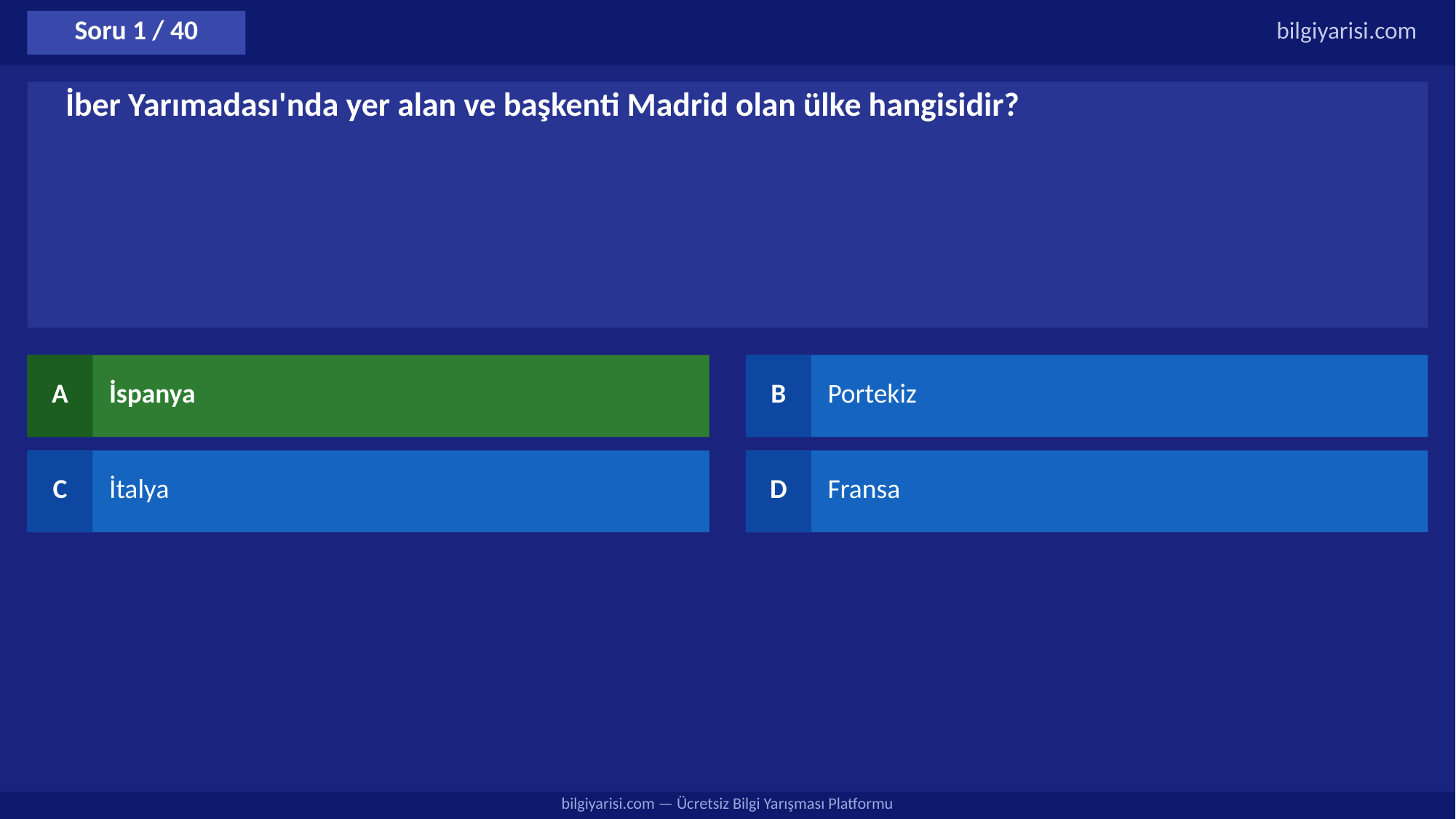

Soru 1 / 40
bilgiyarisi.com

İber Yarımadası'nda yer alan ve başkenti Madrid olan ülke hangisidir?

A
İspanya

B
Portekiz

C
İtalya

D
Fransa
bilgiyarisi.com — Ücretsiz Bilgi Yarışması Platformu